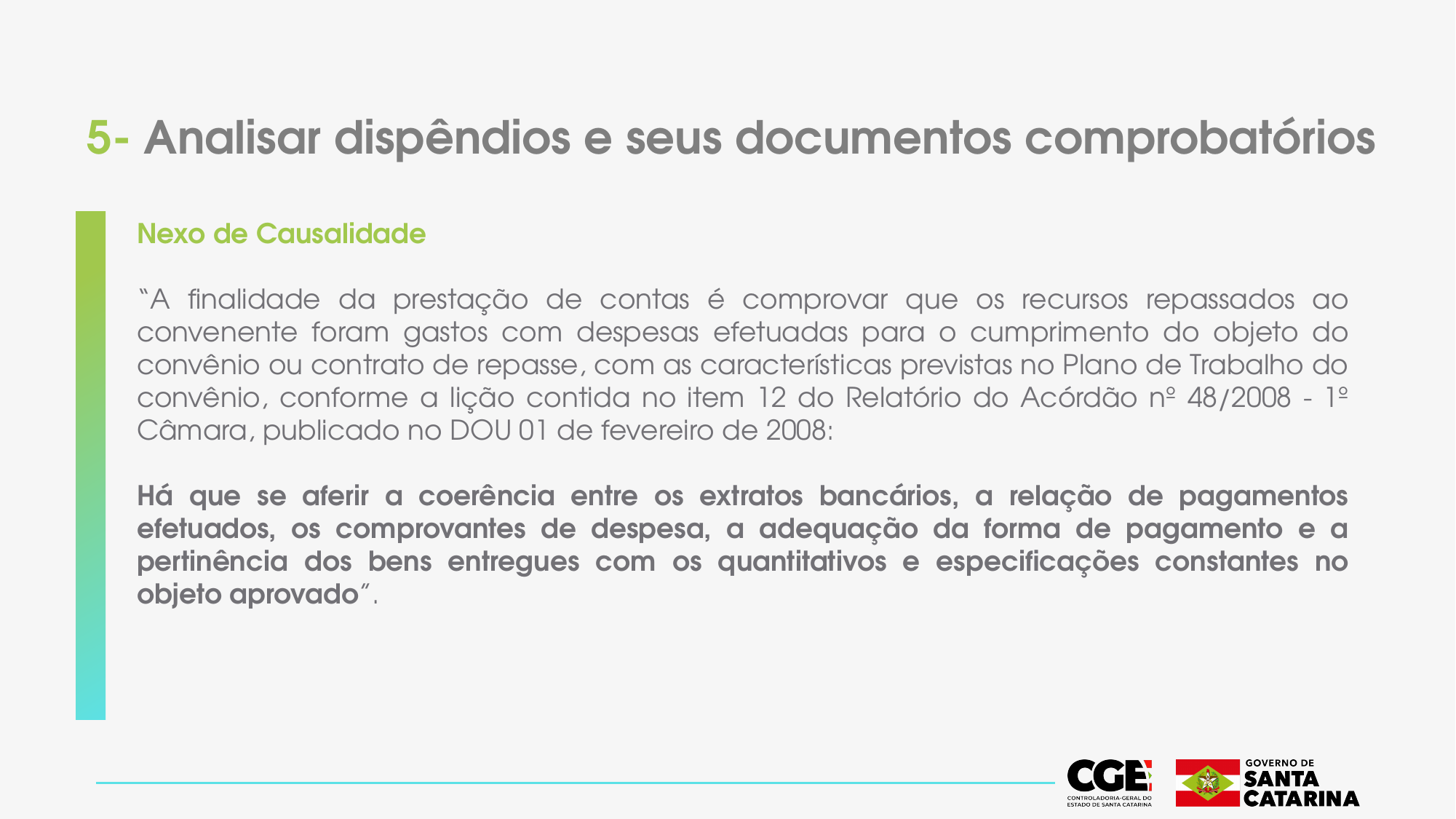

# 5- Analisar dispêndios e seus documentos comprobatórios
Nexo de Causalidade

“A finalidade da prestação de contas é comprovar que os recursos repassados ao convenente foram gastos com despesas efetuadas para o cumprimento do objeto do convênio ou contrato de repasse, com as características previstas no Plano de Trabalho do convênio, conforme a lição contida no item 12 do Relatório do Acórdão nº 48/2008 - 1º Câmara, publicado no DOU 01 de fevereiro de 2008:

Há que se aferir a coerência entre os extratos bancários, a relação de pagamentos efetuados, os comprovantes de despesa, a adequação da forma de pagamento e a pertinência dos bens entregues com os quantitativos e especificações constantes no objeto aprovado”.